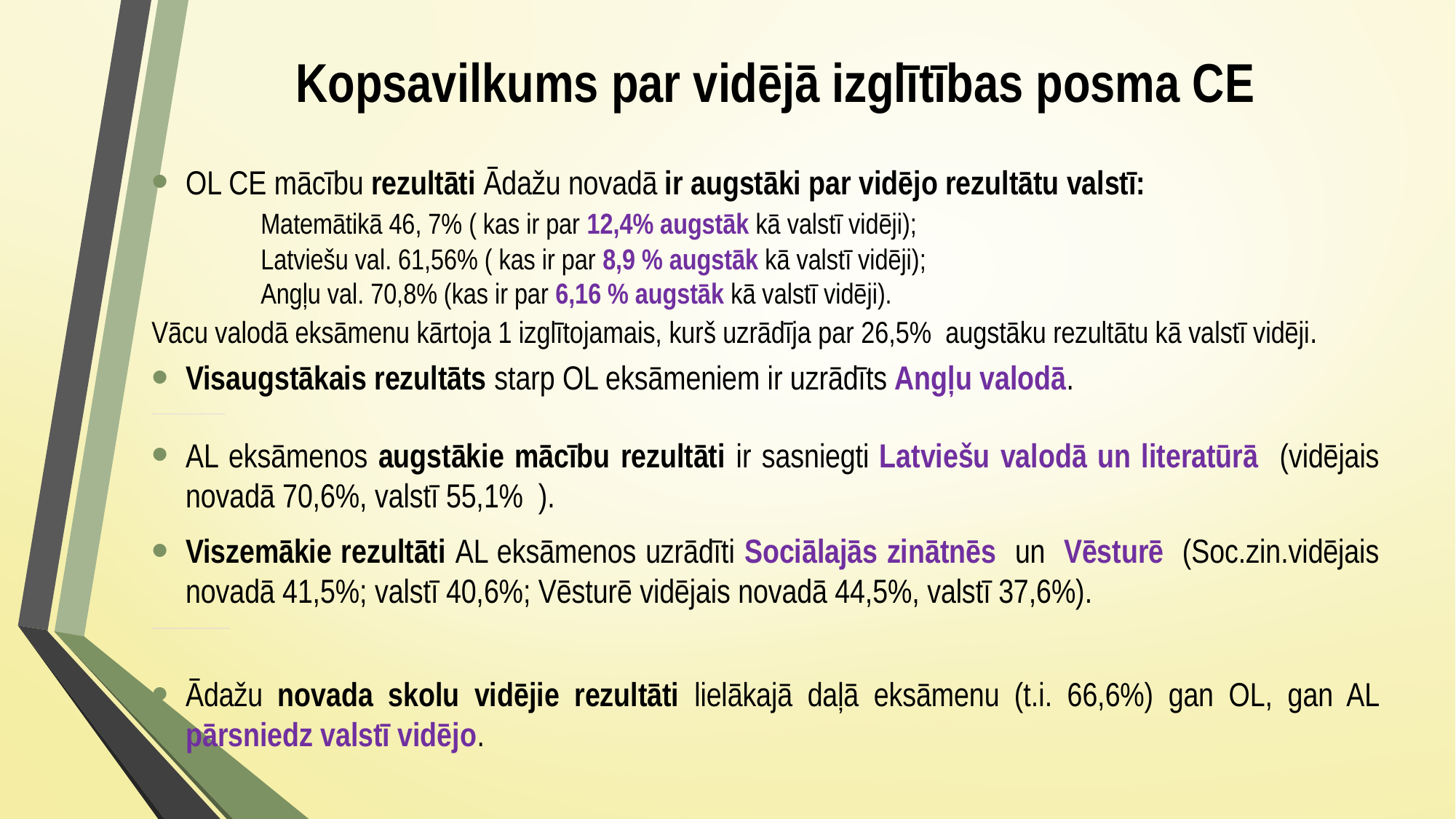

# Kopsavilkums par vidējā izglītības posma CE
OL CE mācību rezultāti Ādažu novadā ir augstāki par vidējo rezultātu valstī:
	Matemātikā 46, 7% ( kas ir par 12,4% augstāk kā valstī vidēji);
	Latviešu val. 61,56% ( kas ir par 8,9 % augstāk kā valstī vidēji);
	Angļu val. 70,8% (kas ir par 6,16 % augstāk kā valstī vidēji).
Vācu valodā eksāmenu kārtoja 1 izglītojamais, kurš uzrādīja par 26,5%  augstāku rezultātu kā valstī vidēji.
Visaugstākais rezultāts starp OL eksāmeniem ir uzrādīts Angļu valodā.
-----------------------------
AL eksāmenos augstākie mācību rezultāti ir sasniegti Latviešu valodā un literatūrā  (vidējais novadā 70,6%, valstī 55,1%  ).
Viszemākie rezultāti AL eksāmenos uzrādīti Sociālajās zinātnēs  un  Vēsturē  (Soc.zin.vidējais novadā 41,5%; valstī 40,6%; Vēsturē vidējais novadā 44,5%, valstī 37,6%).
---------------------------

Ādažu novada skolu vidējie rezultāti lielākajā daļā eksāmenu (t.i. 66,6%) gan OL, gan AL pārsniedz valstī vidējo.